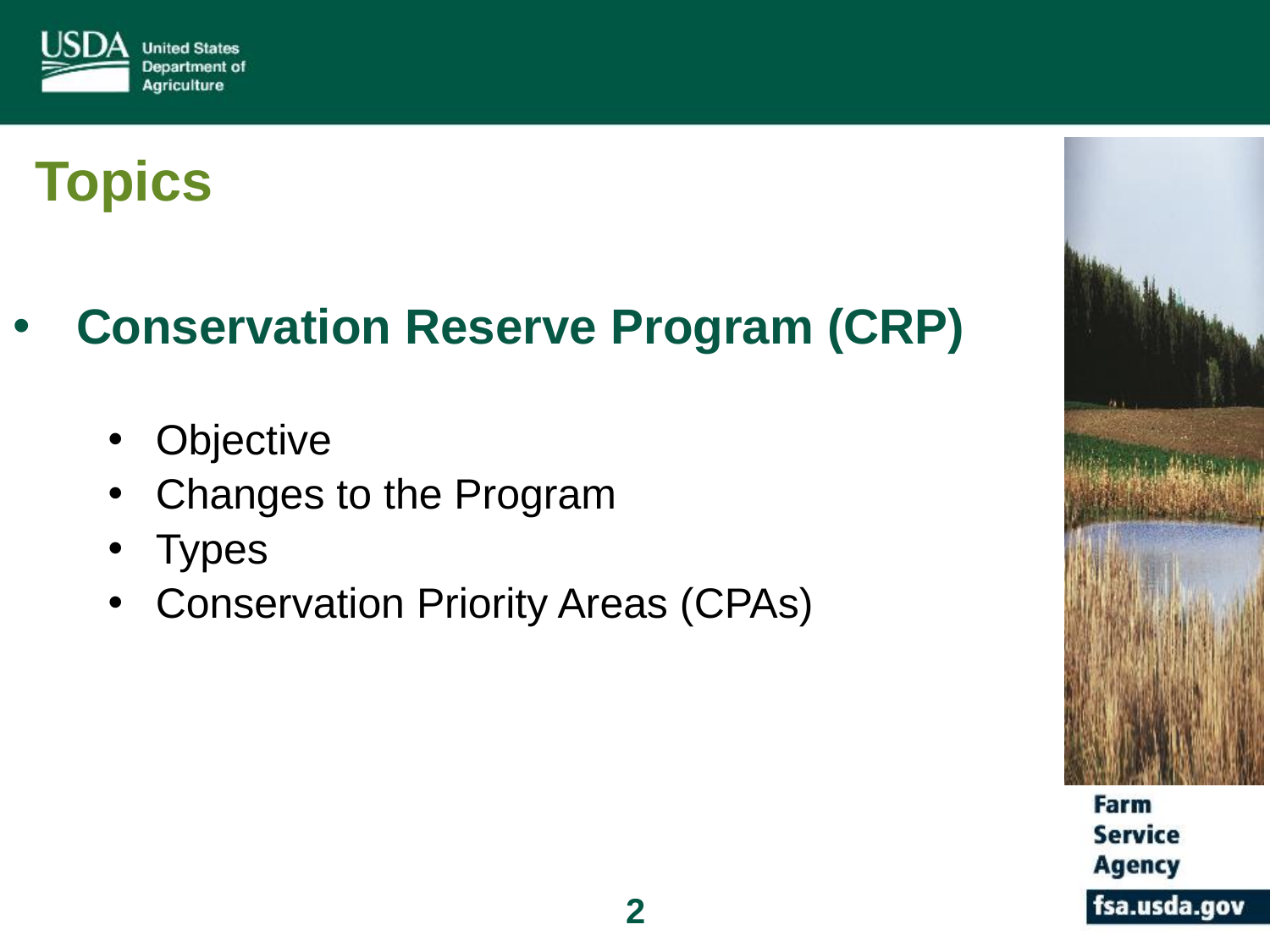

# Topics
Conservation Reserve Program (CRP)

Objective
Changes to the Program
Types
Conservation Priority Areas (CPAs)